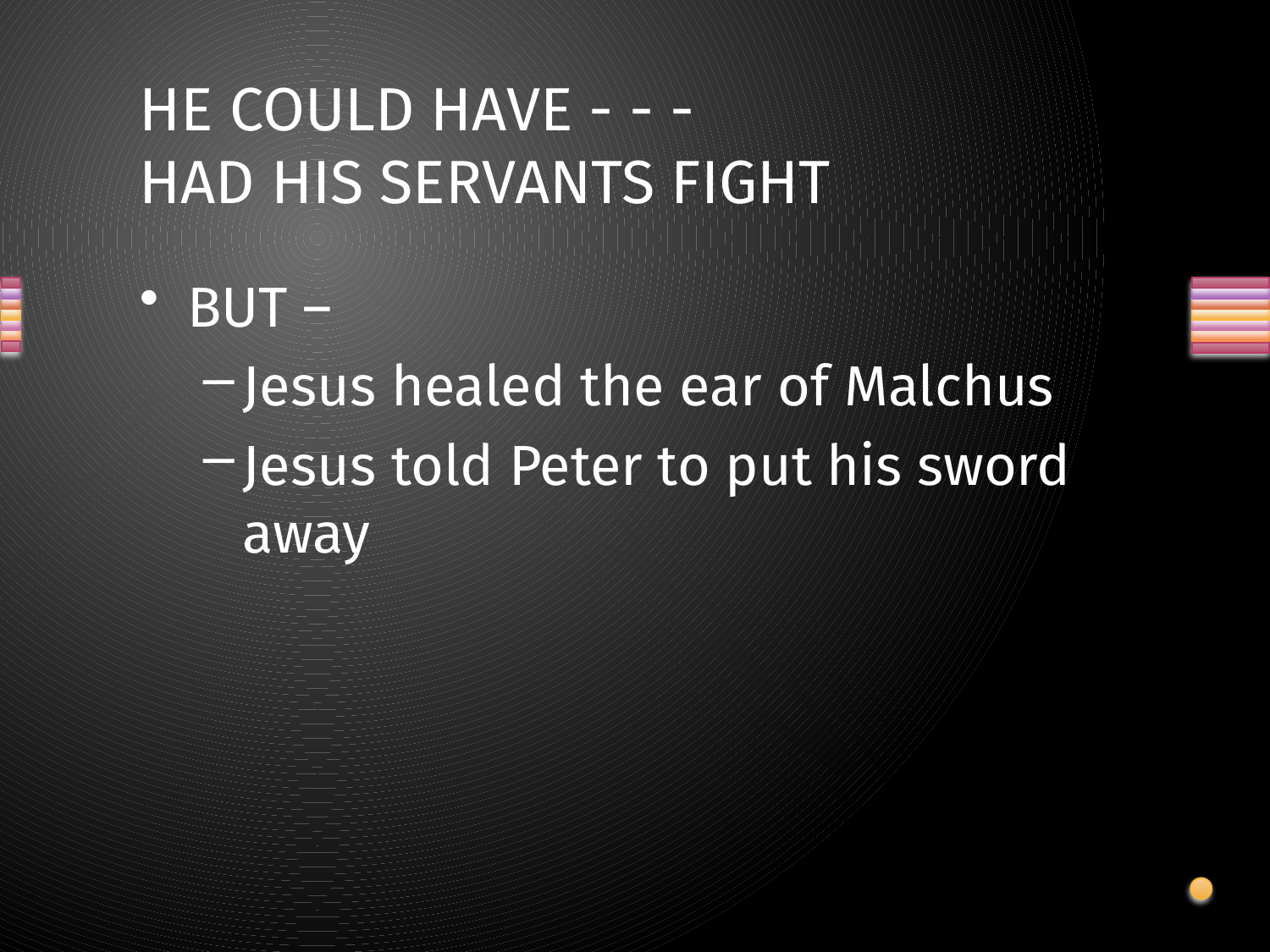

# HE COULD HAVE - - - HAD HIS SERVANTS FIGHT
BUT –
Jesus healed the ear of Malchus
Jesus told Peter to put his sword away